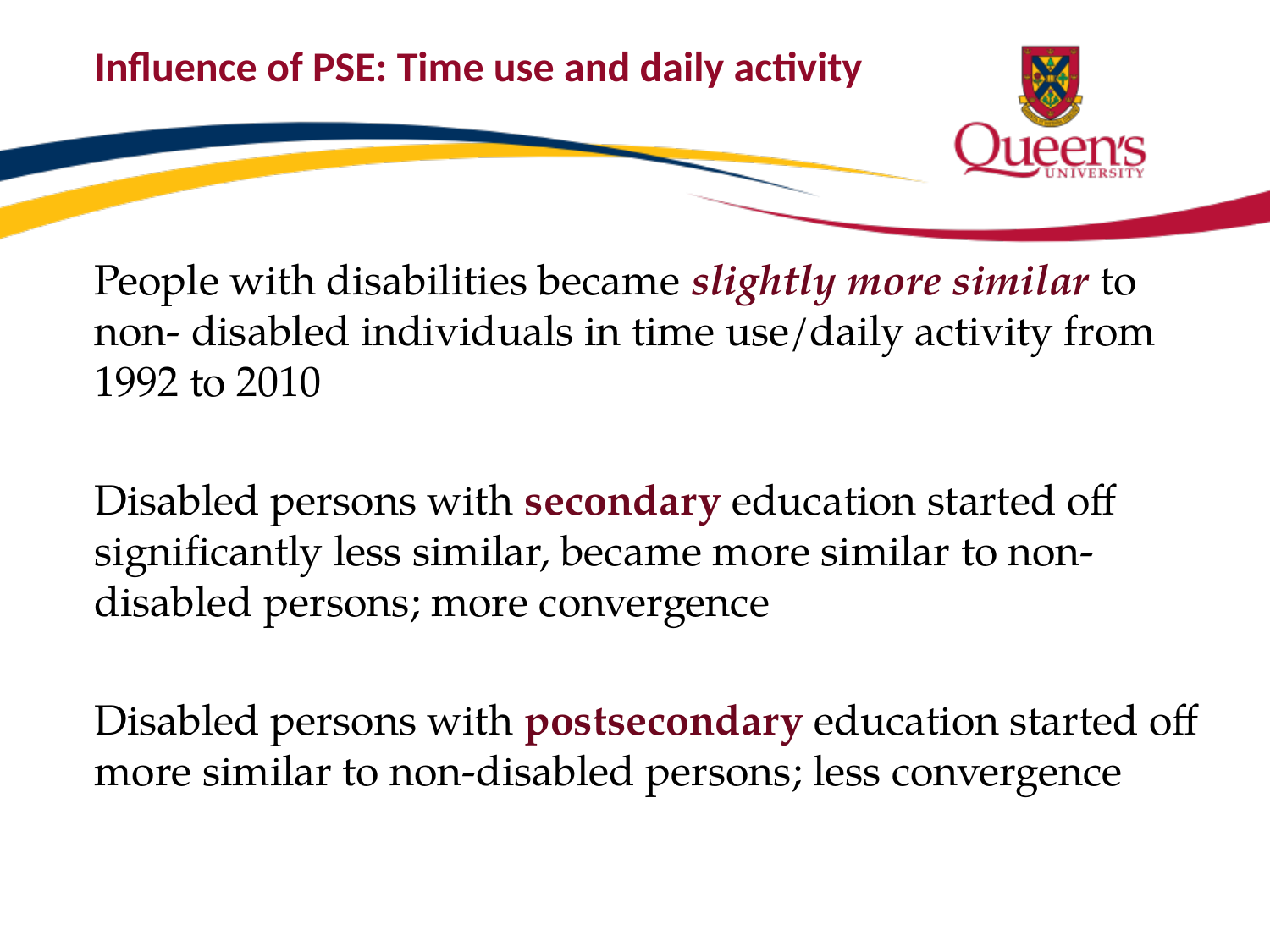

# Influence of PSE: Time use and daily activity
People with disabilities became slightly more similar to non- disabled individuals in time use/daily activity from 1992 to 2010

Disabled persons with secondary education started off significantly less similar, became more similar to non-disabled persons; more convergence

Disabled persons with postsecondary education started off more similar to non-disabled persons; less convergence